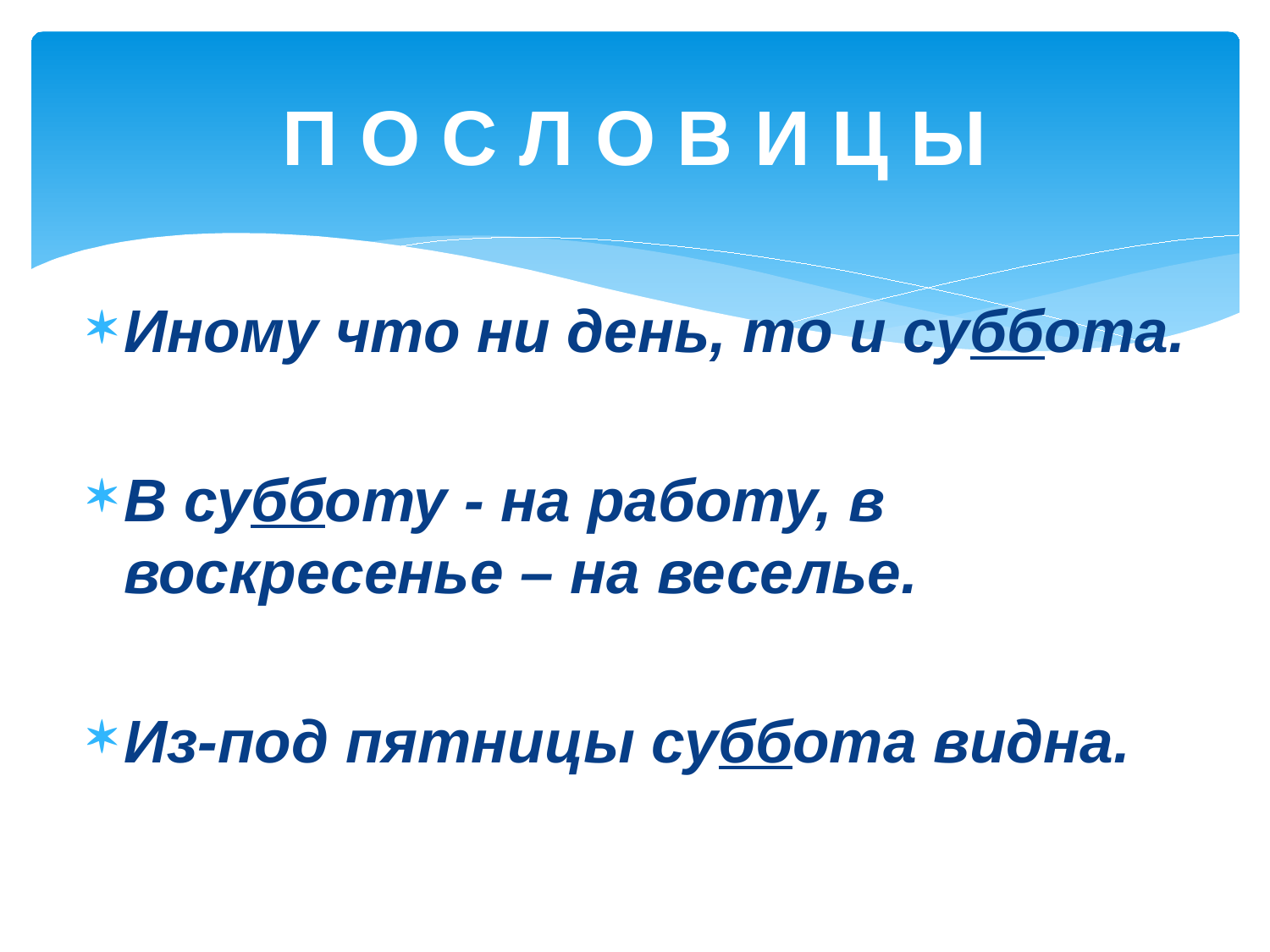

# П О С Л О В И Ц Ы
Иному что ни день, то и суббота.

В субботу - на работу, в воскресенье – на веселье.

Из-под пятницы суббота видна.